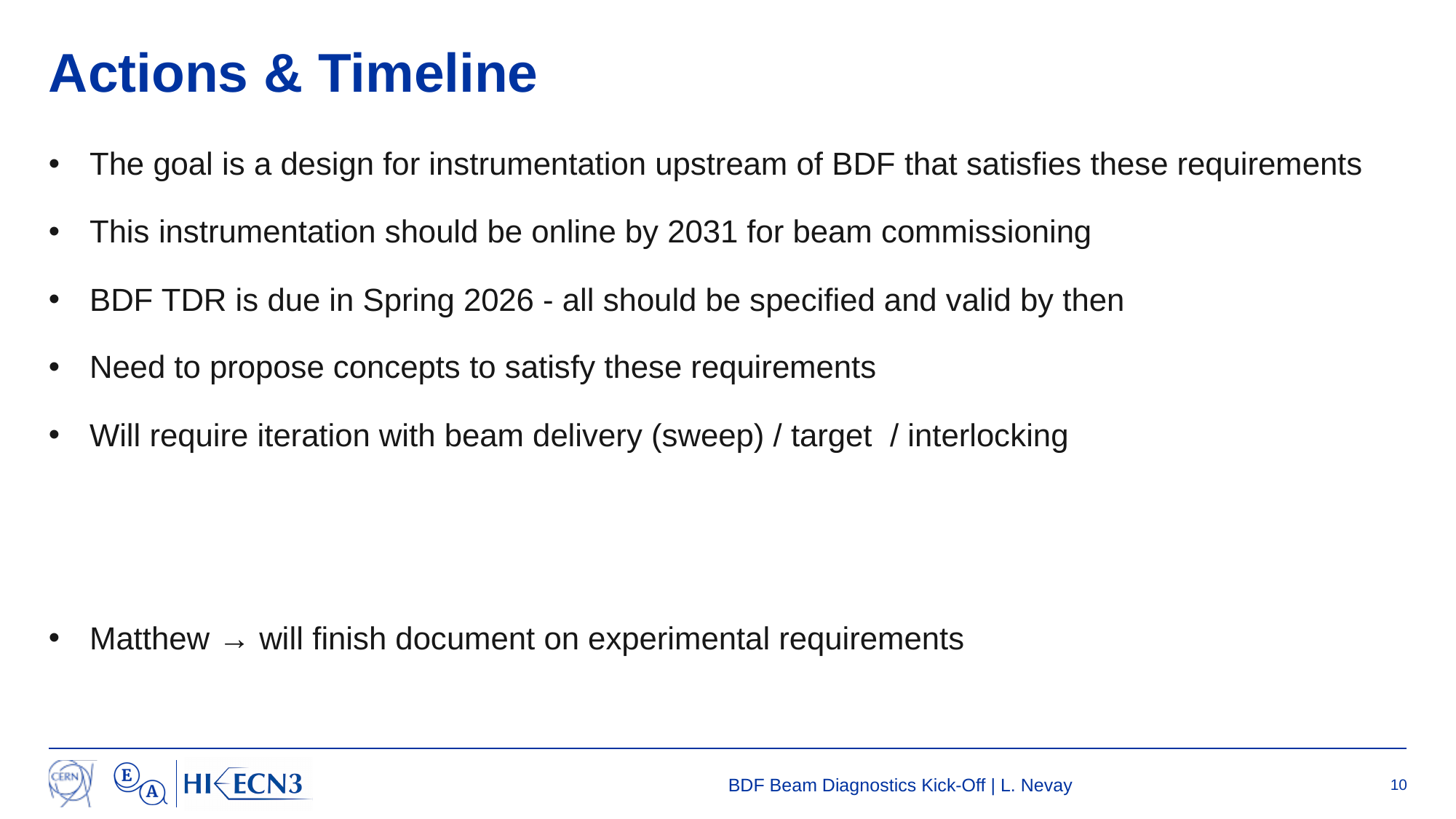

# Actions & Timeline
The goal is a design for instrumentation upstream of BDF that satisfies these requirements
This instrumentation should be online by 2031 for beam commissioning
BDF TDR is due in Spring 2026 - all should be specified and valid by then
Need to propose concepts to satisfy these requirements
Will require iteration with beam delivery (sweep) / target  / interlocking

Matthew → will finish document on experimental requirements
BDF Beam Diagnostics Kick-Off | L. Nevay
10